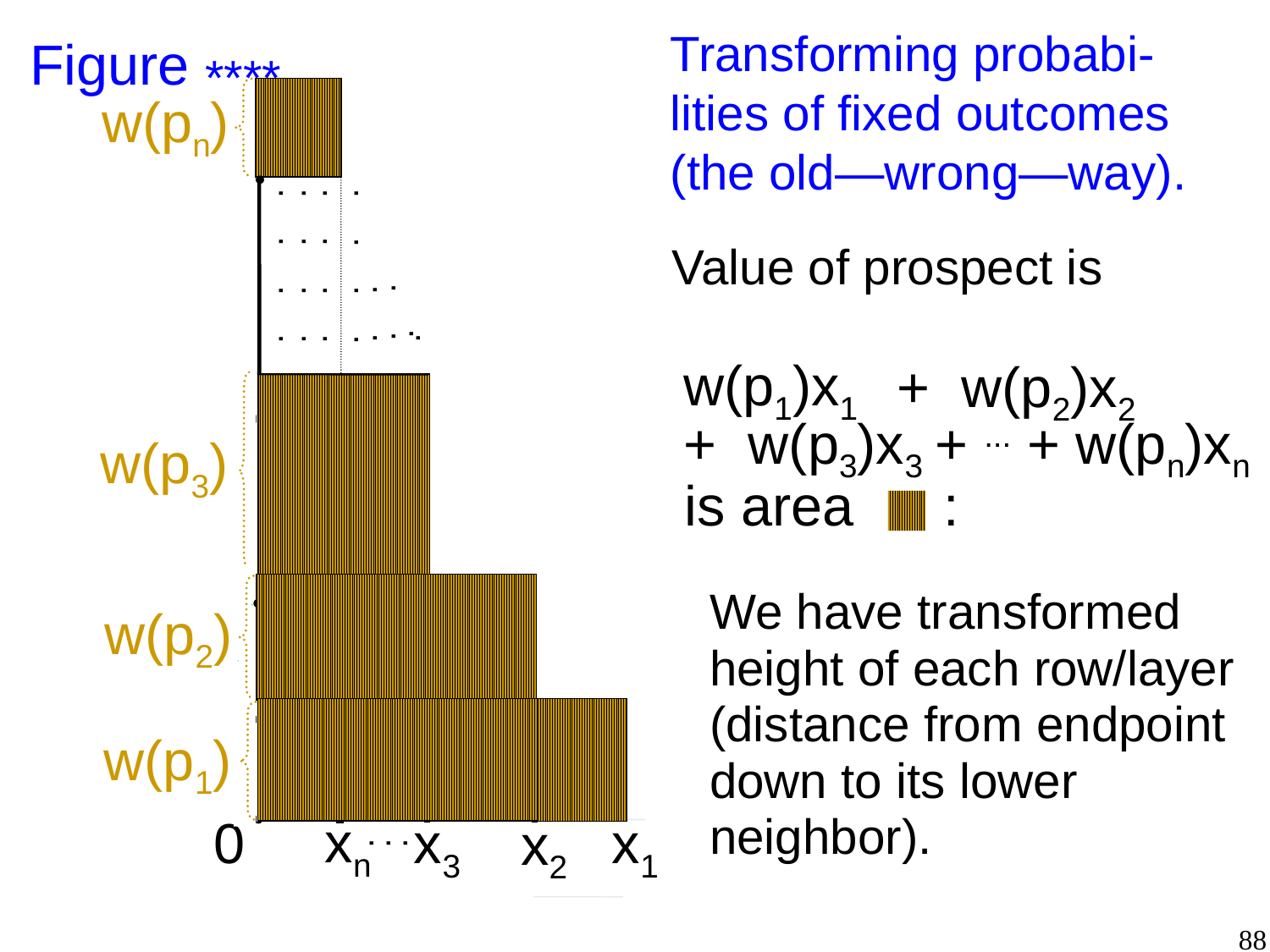

Figure ****
Is EV (flipped
  & rotated)
Transforming probabi-lities of fixed outcomes (the old—wrong—way).

w(pn)

.    .    .    .
.    .    .    .
.    .    .    .
.    .    .    .
.    .
.    .    .
.

pn

Value of prospect is

.  .  .  .
.  .  .  .
.  .  .  .
.  .  .  .
w(p1)x1
+  w(p2)x2
.  .  .

.

w(p3)

+  w(p3)x3
+ ... + w(pn)xn

p3
is area
:

w(p2)

We have transformed height of each row/layer (distance from endpoint down to its lower neighbor).

p2

w(p1)

p1

.
.
.
xn
0
x3
x2

x1

88